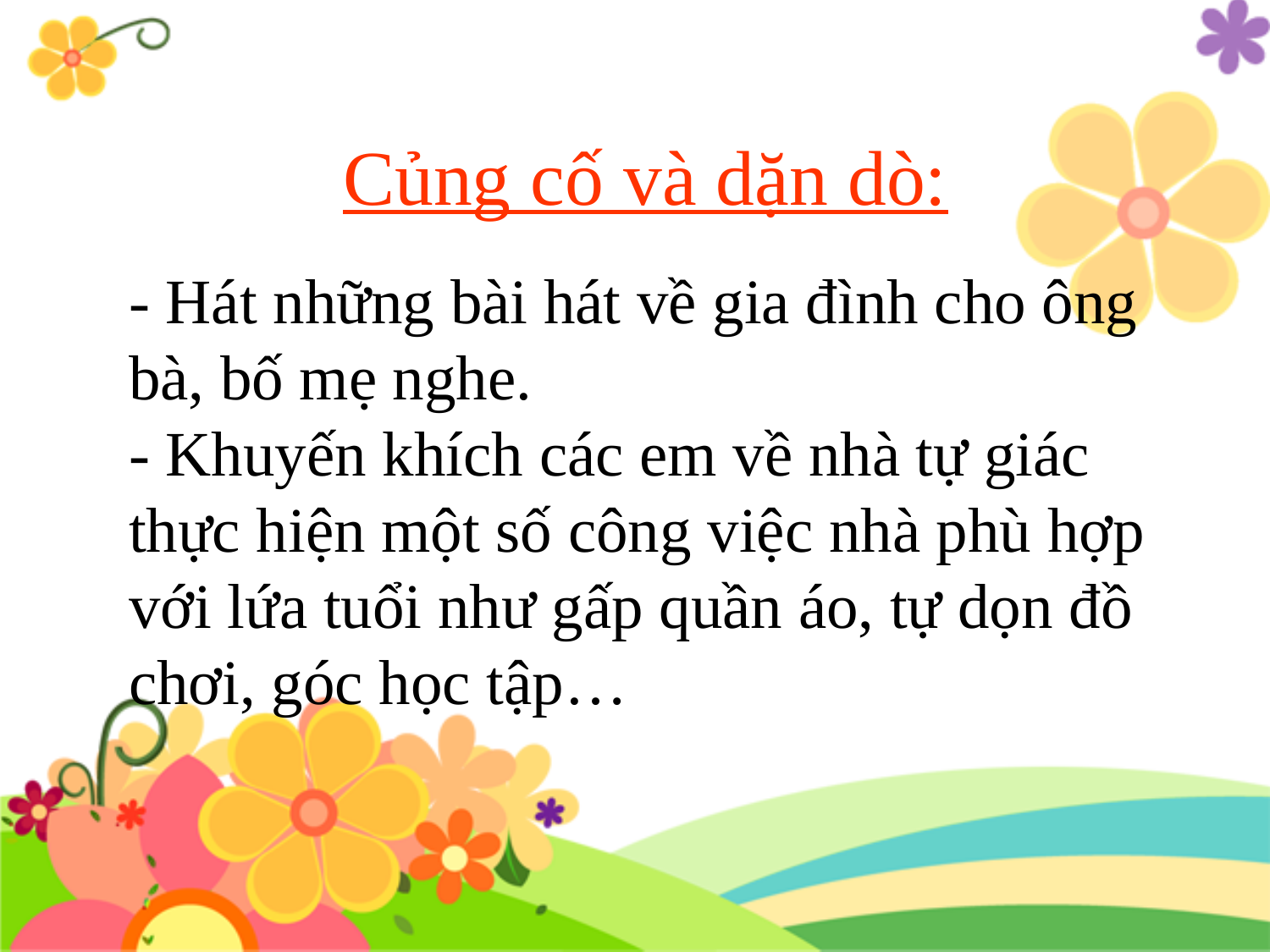

# Củng cố và dặn dò:
- Hát những bài hát về gia đình cho ông bà, bố mẹ nghe.
- Khuyến khích các em về nhà tự giác thực hiện một số công việc nhà phù hợp với lứa tuổi như gấp quần áo, tự dọn đồ chơi, góc học tập…